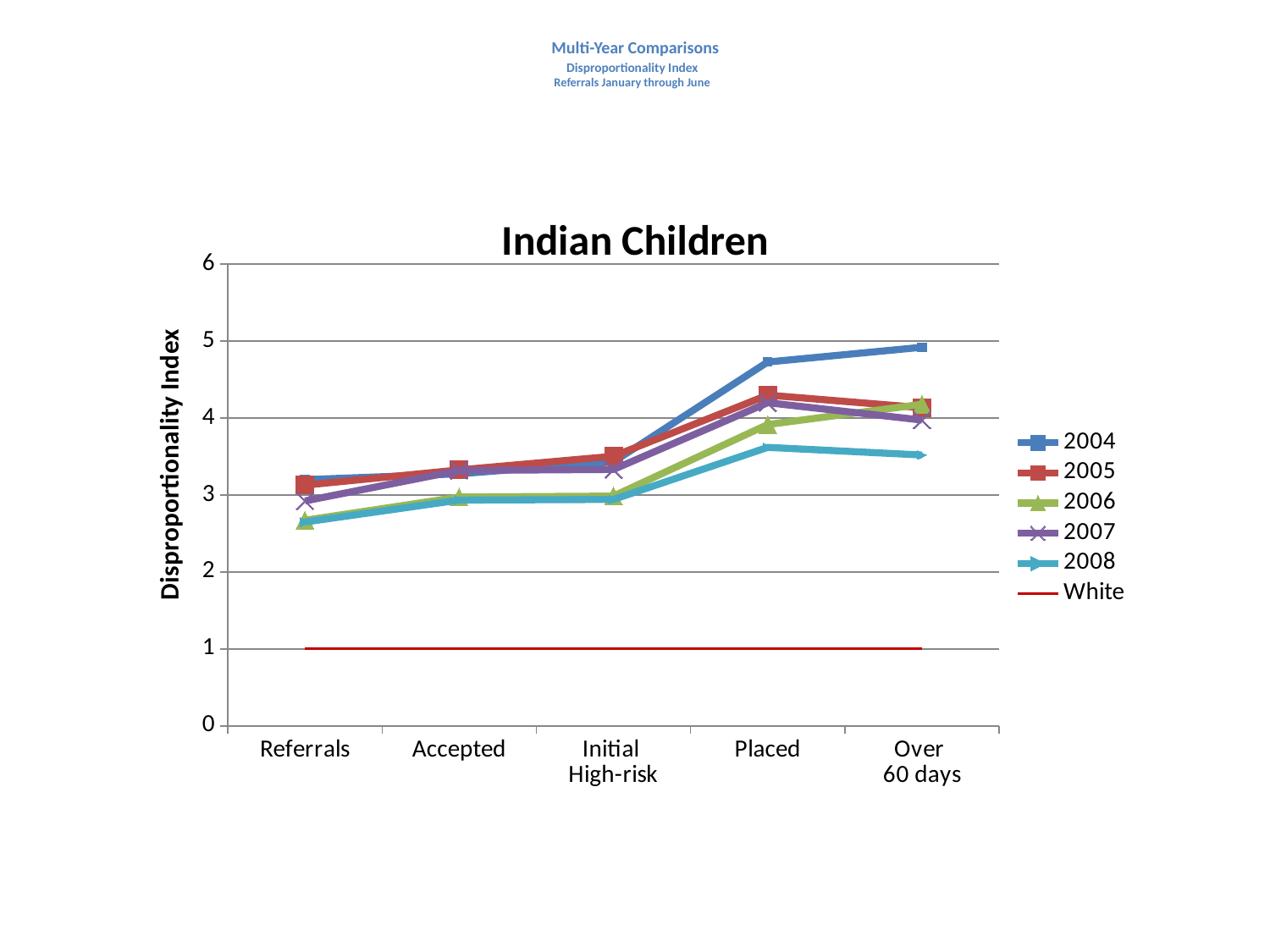

# Multi-Year Comparisons Disproportionality Index Referrals January through June

### Chart: Indian Children

| Category | 2004 | 2005 | 2006 | 2007 | 2008 | White |
|---|---|---|---|---|---|---|
| Referrals | 3.1995385105217014 | 3.1285199507012402 | 2.6712602742882137 | 2.9224916812608277 | 2.6486971589847985 | 1.0 |
| Accepted | 3.2754217917311004 | 3.3264416998600033 | 2.9740178144014697 | 3.3192008176517867 | 2.933928877442569 | 1.0 |
| Initial
High-risk | 3.4312521538823377 | 3.5032723280747797 | 2.98627309527258 | 3.3319644782433637 | 2.9424390209711984 | 1.0 |
| Placed | 4.727583560709516 | 4.298362093139446 | 3.915956494593683 | 4.199704155228383 | 3.6187051010409386 | 1.0 |
| Over
60 days | 4.919686956164279 | 4.133729314251573 | 4.1783376558518714 | 3.973731941304305 | 3.519915754365404 | 1.0 |